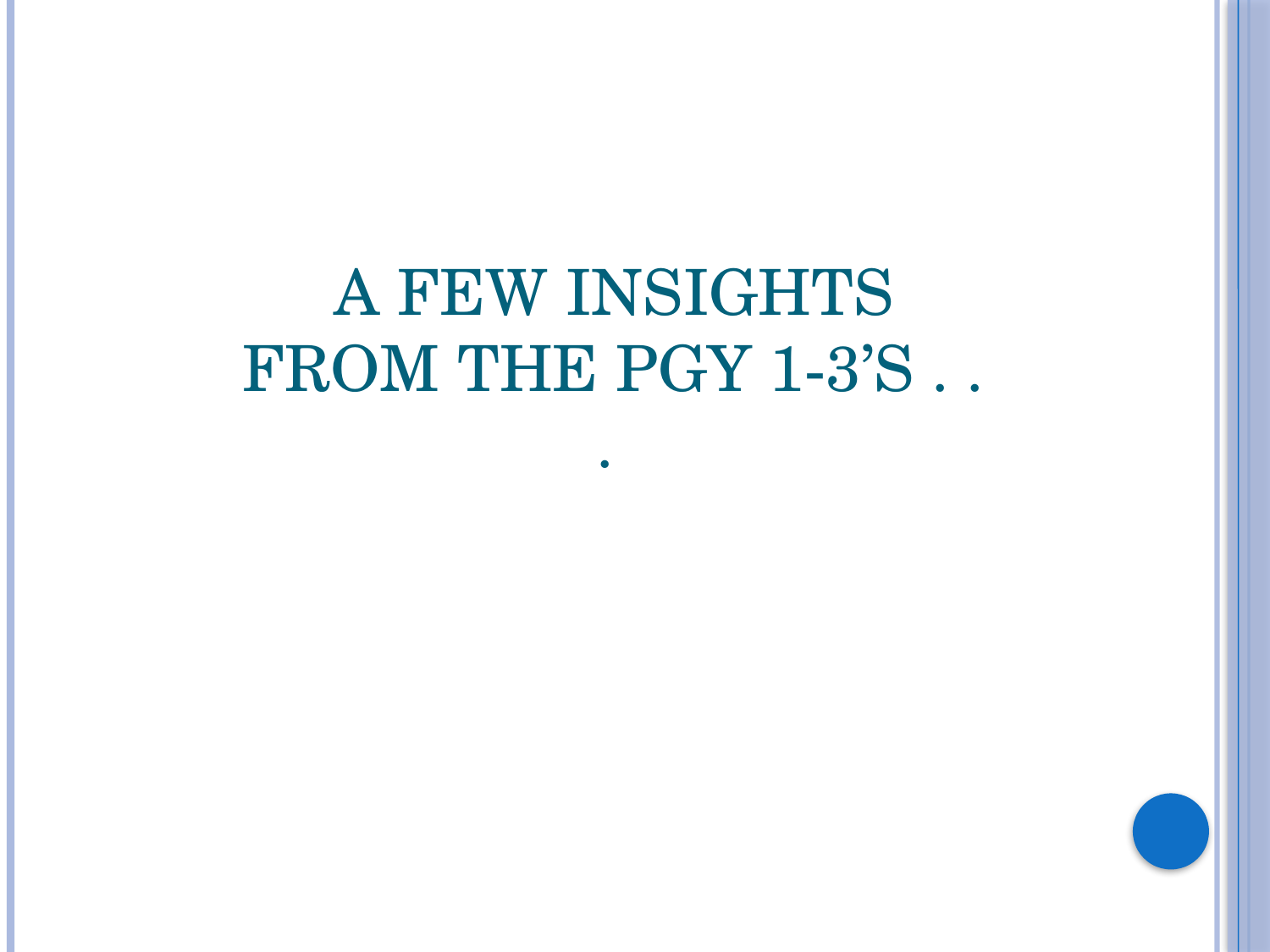

# A Few Insights From The Pgy 1-3’s . . .